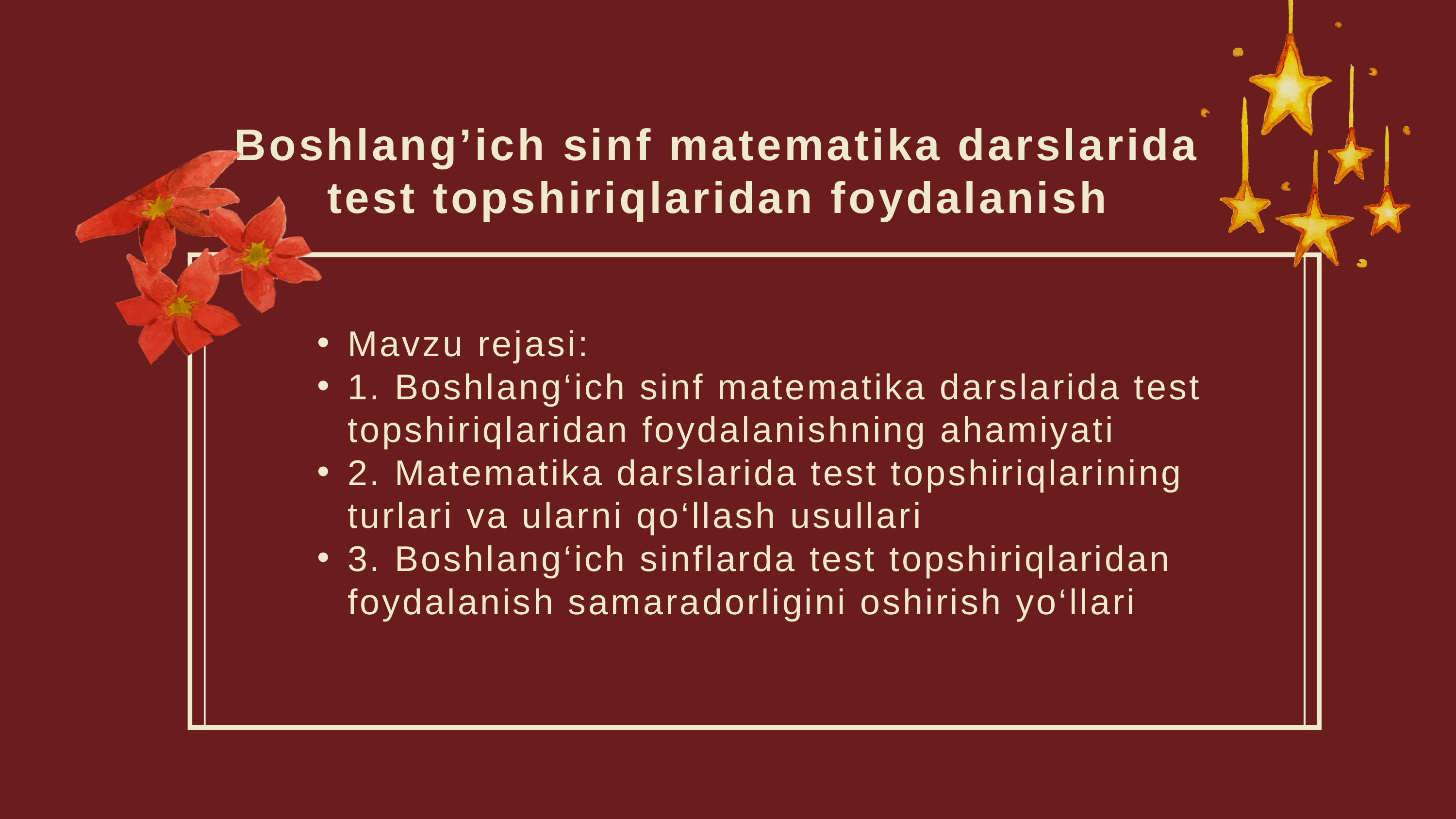

Boshlang’ich sinf matematika darslarida test topshiriqlaridan foydalanish

Mavzu rejasi:
1. Boshlang‘ich sinf matematika darslarida test topshiriqlaridan foydalanishning ahamiyati
2. Matematika darslarida test topshiriqlarining turlari va ularni qo‘llash usullari
3. Boshlang‘ich sinflarda test topshiriqlaridan foydalanish samaradorligini oshirish yo‘llari